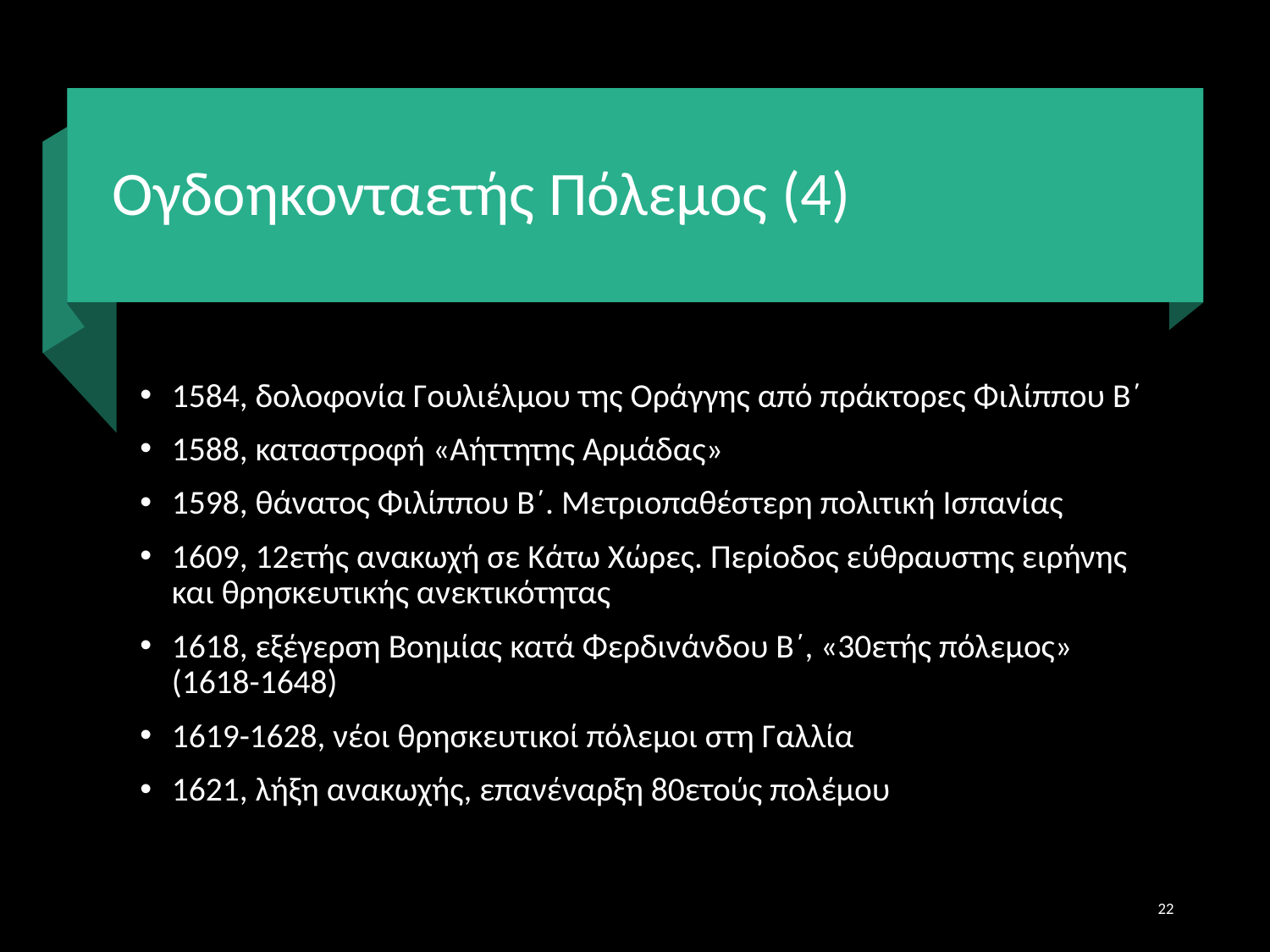

# Ογδοηκονταετής Πόλεμος (4)

1584, δολοφονία Γουλιέλμου της Οράγγης από πράκτορες Φιλίππου Β΄
1588, καταστροφή «Αήττητης Αρμάδας»
1598, θάνατος Φιλίππου Β΄. Μετριοπαθέστερη πολιτική Ισπανίας
1609, 12ετής ανακωχή σε Κάτω Χώρες. Περίοδος εύθραυστης ειρήνης και θρησκευτικής ανεκτικότητας
1618, εξέγερση Βοημίας κατά Φερδινάνδου Β΄, «30ετής πόλεμος» (1618-1648)
1619-1628, νέοι θρησκευτικοί πόλεμοι στη Γαλλία
1621, λήξη ανακωχής, επανέναρξη 80ετούς πολέμου
22